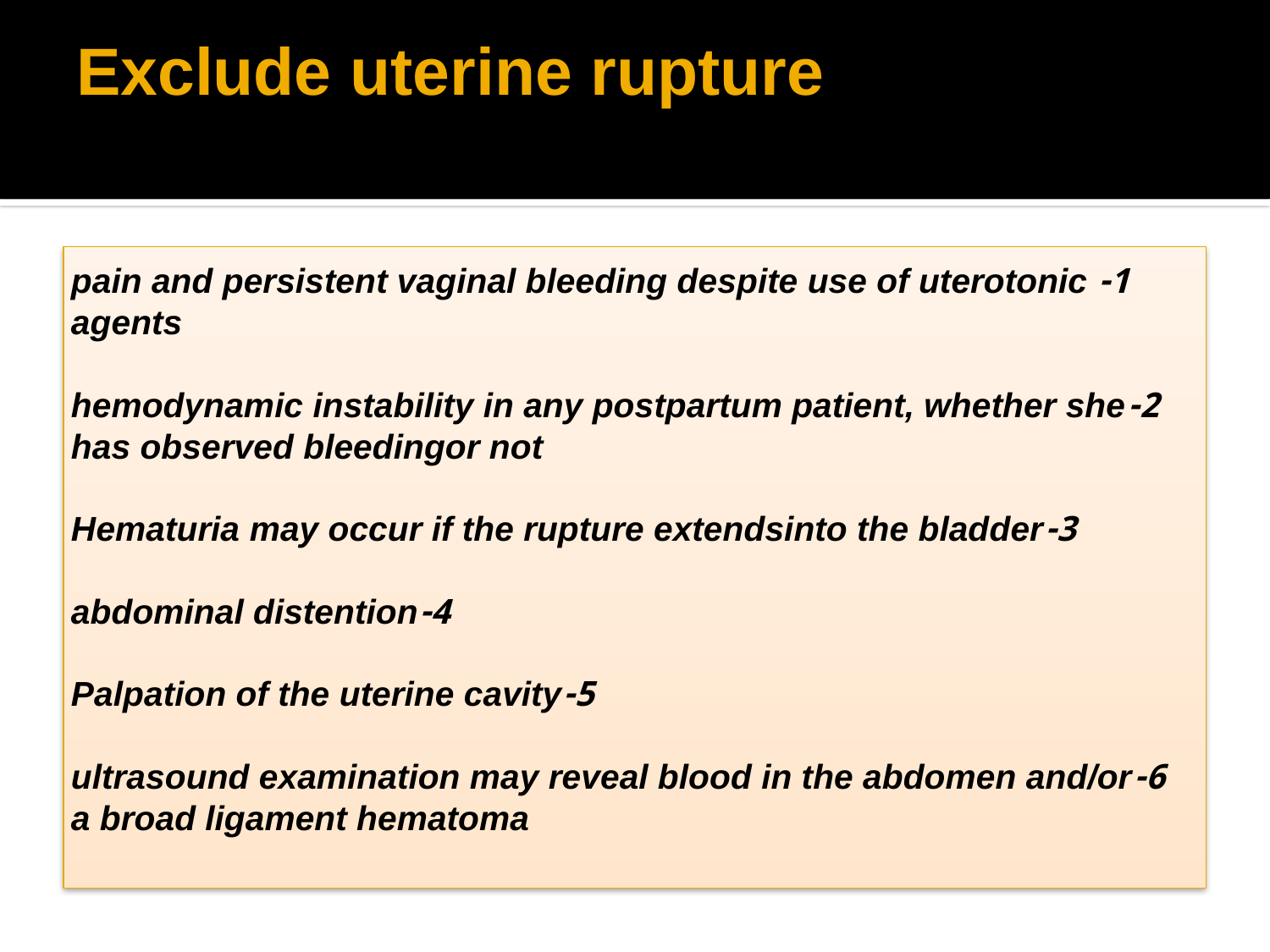

# Exclude uterine rupture
1- pain and persistent vaginal bleeding despite use of uterotonic agents

2-hemodynamic instability in any postpartum patient, whether she has observed bleedingor not

3-Hematuria may occur if the rupture extendsinto the bladder

 4-abdominal distention

 5-Palpation of the uterine cavity

6-ultrasound examination may reveal blood in the abdomen and/or a broad ligament hematoma